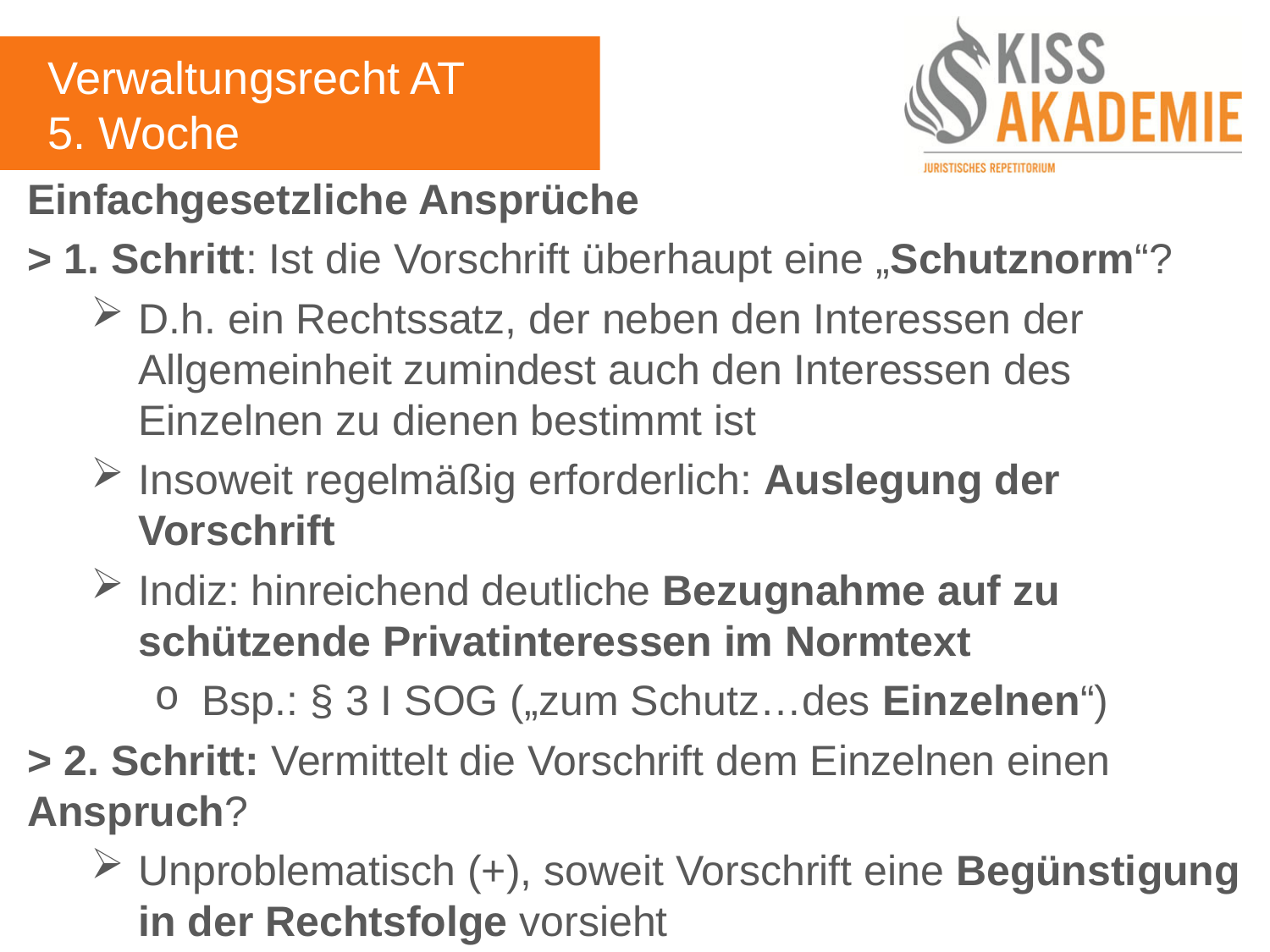

Verwaltungsrecht AT
5. Woche
Einfachgesetzliche Ansprüche
> 1. Schritt: Ist die Vorschrift überhaupt eine „Schutznorm“?
D.h. ein Rechtssatz, der neben den Interessen der Allgemeinheit zumindest auch den Interessen des Einzelnen zu dienen bestimmt ist
Insoweit regelmäßig erforderlich: Auslegung der Vorschrift
Indiz: hinreichend deutliche Bezugnahme auf zu schützende Privatinteressen im Normtext
Bsp.: § 3 I SOG („zum Schutz…des Einzelnen“)
> 2. Schritt: Vermittelt die Vorschrift dem Einzelnen einen Anspruch?
Unproblematisch (+), soweit Vorschrift eine Begünstigung in der Rechtsfolge vorsieht
Problem: Bürger verlangt behördliches Einschreiten (meist gegen Dritte)